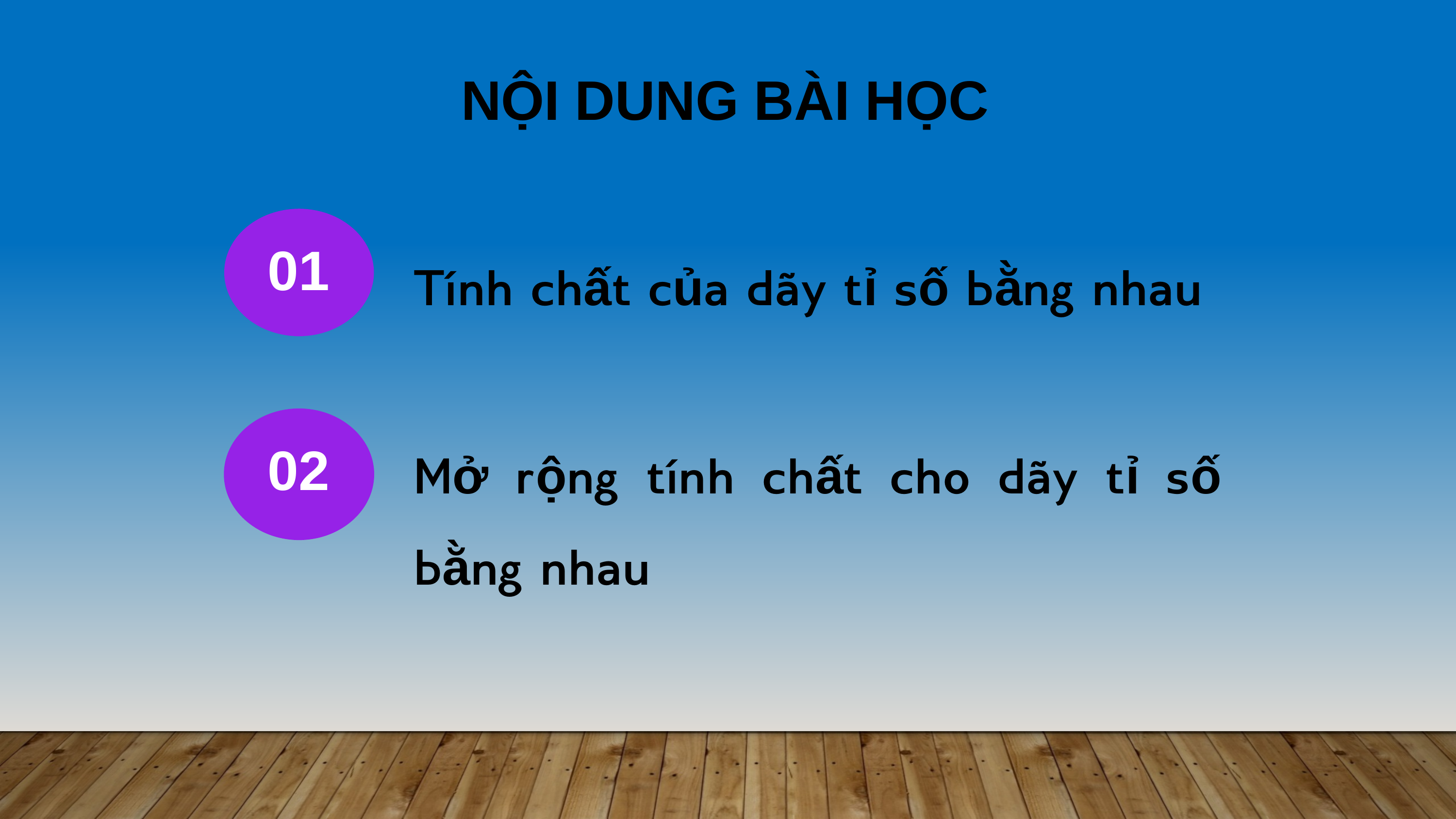

NỘI DUNG BÀI HỌC

01
Tính chất của dãy tỉ số bằng nhau

02
Mở rộng tính chất cho dãy tỉ số bằng nhau